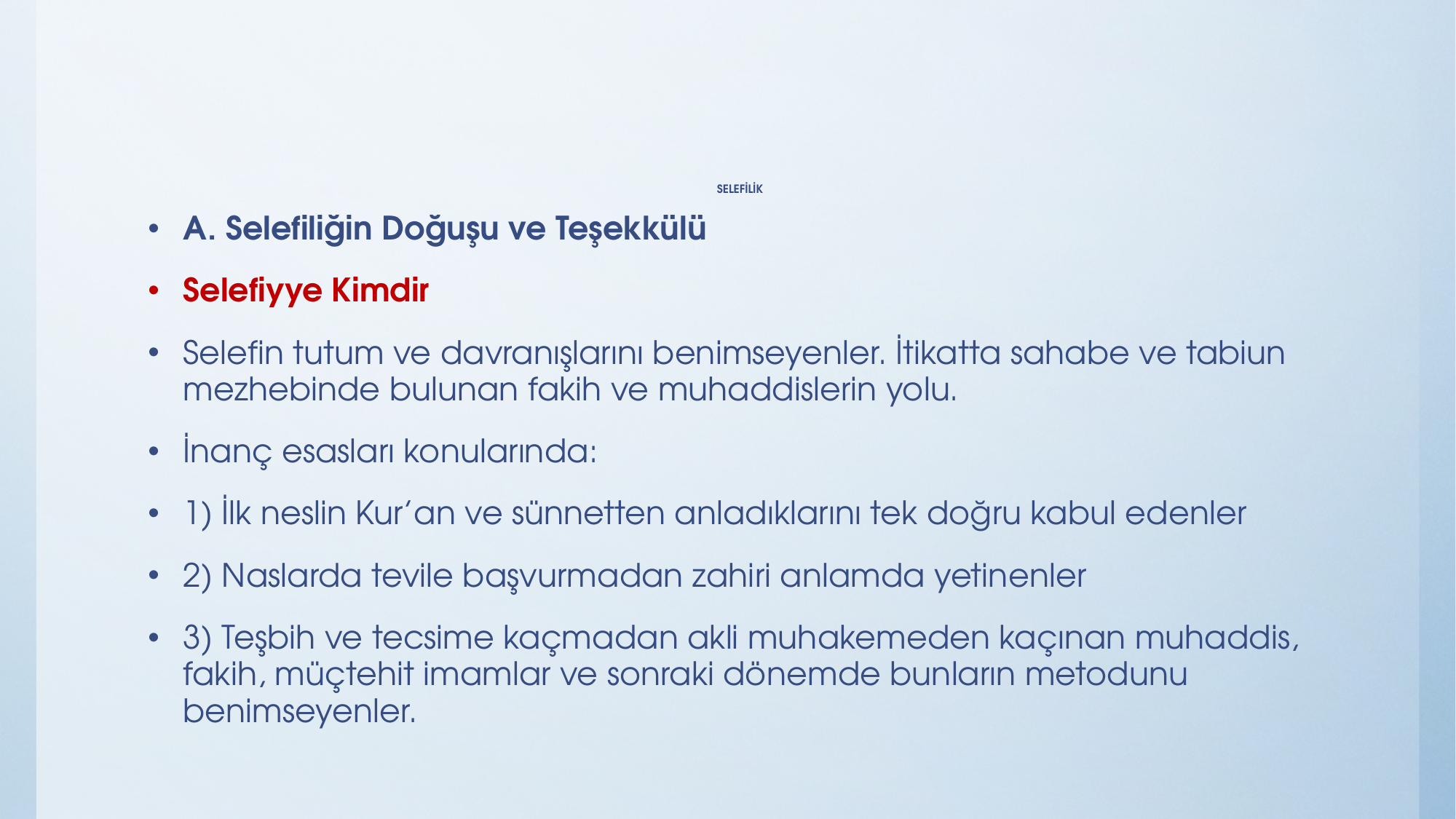

# SELEFİLİK
A. Selefiliğin Doğuşu ve Teşekkülü
Selefiyye Kimdir
Selefin tutum ve davranışlarını benimseyenler. İtikatta sahabe ve tabiun mezhebinde bulunan fakih ve muhaddislerin yolu.
İnanç esasları konularında:
1) İlk neslin Kur’an ve sünnetten anladıklarını tek doğru kabul edenler
2) Naslarda tevile başvurmadan zahiri anlamda yetinenler
3) Teşbih ve tecsime kaçmadan akli muhakemeden kaçınan muhaddis, fakih, müçtehit imamlar ve sonraki dönemde bunların metodunu benimseyenler.